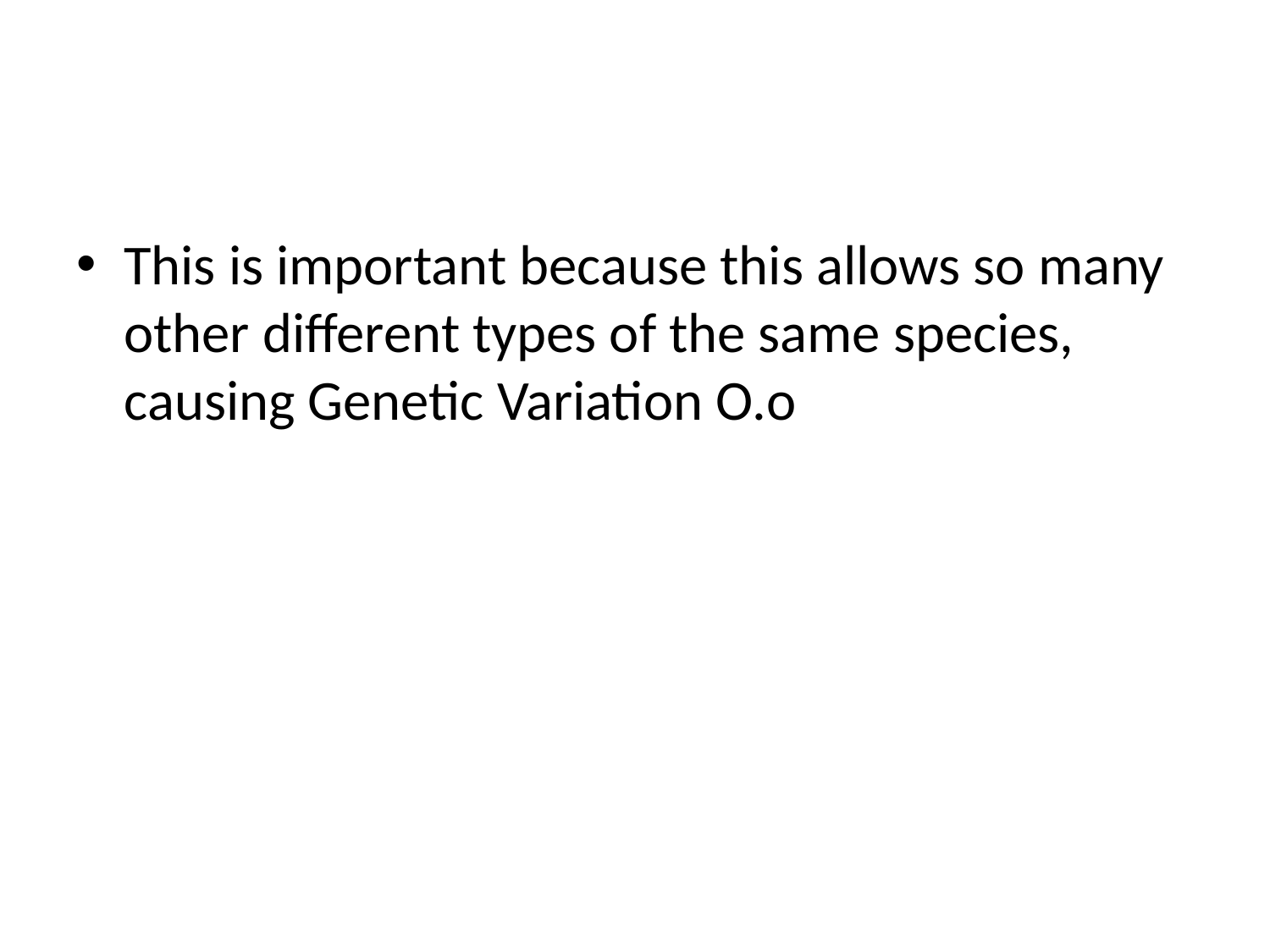

This is important because this allows so many other different types of the same species, causing Genetic Variation O.o